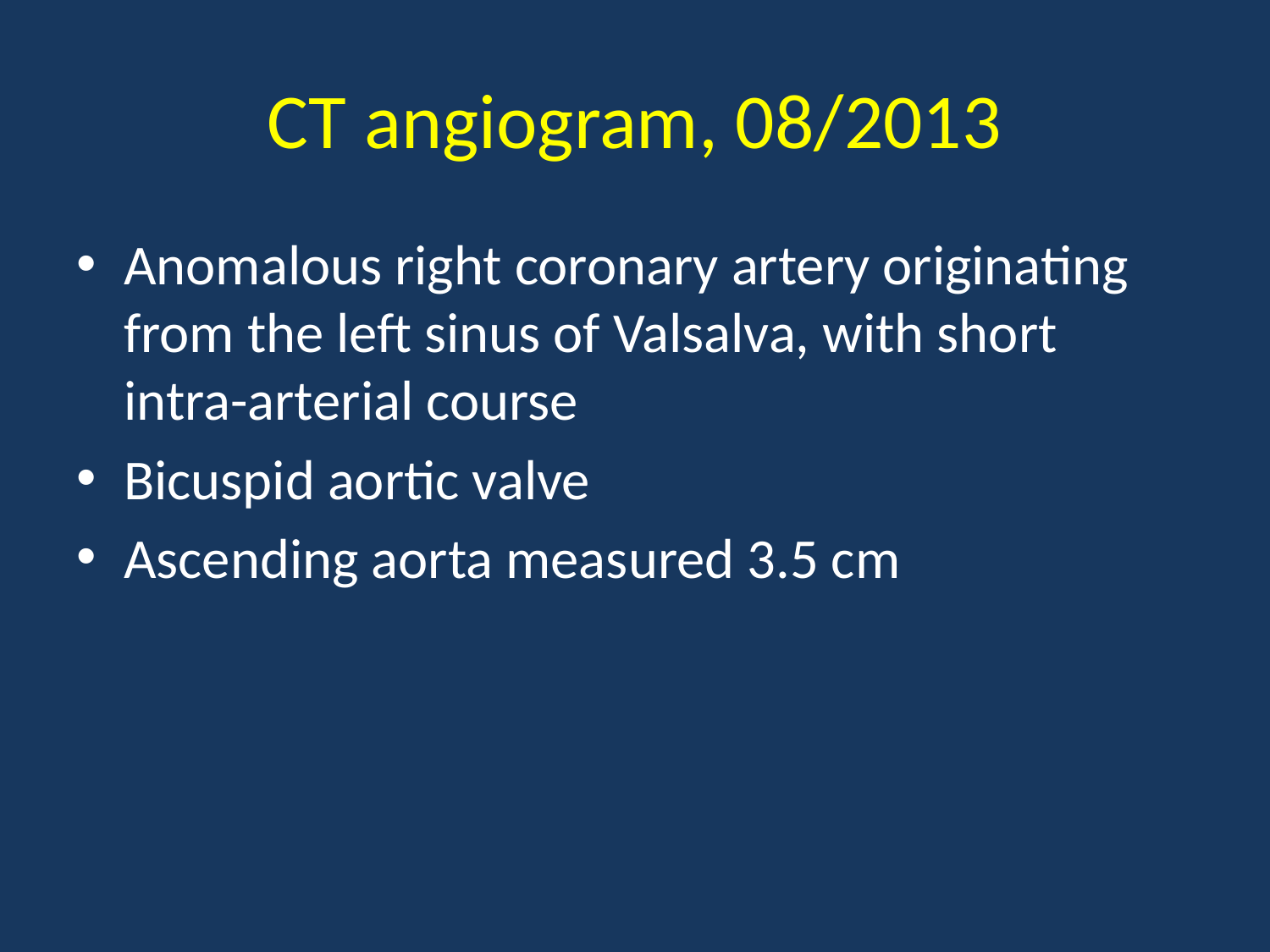

# CT angiogram, 08/2013
Anomalous right coronary artery originating from the left sinus of Valsalva, with short intra-arterial course
Bicuspid aortic valve
Ascending aorta measured 3.5 cm